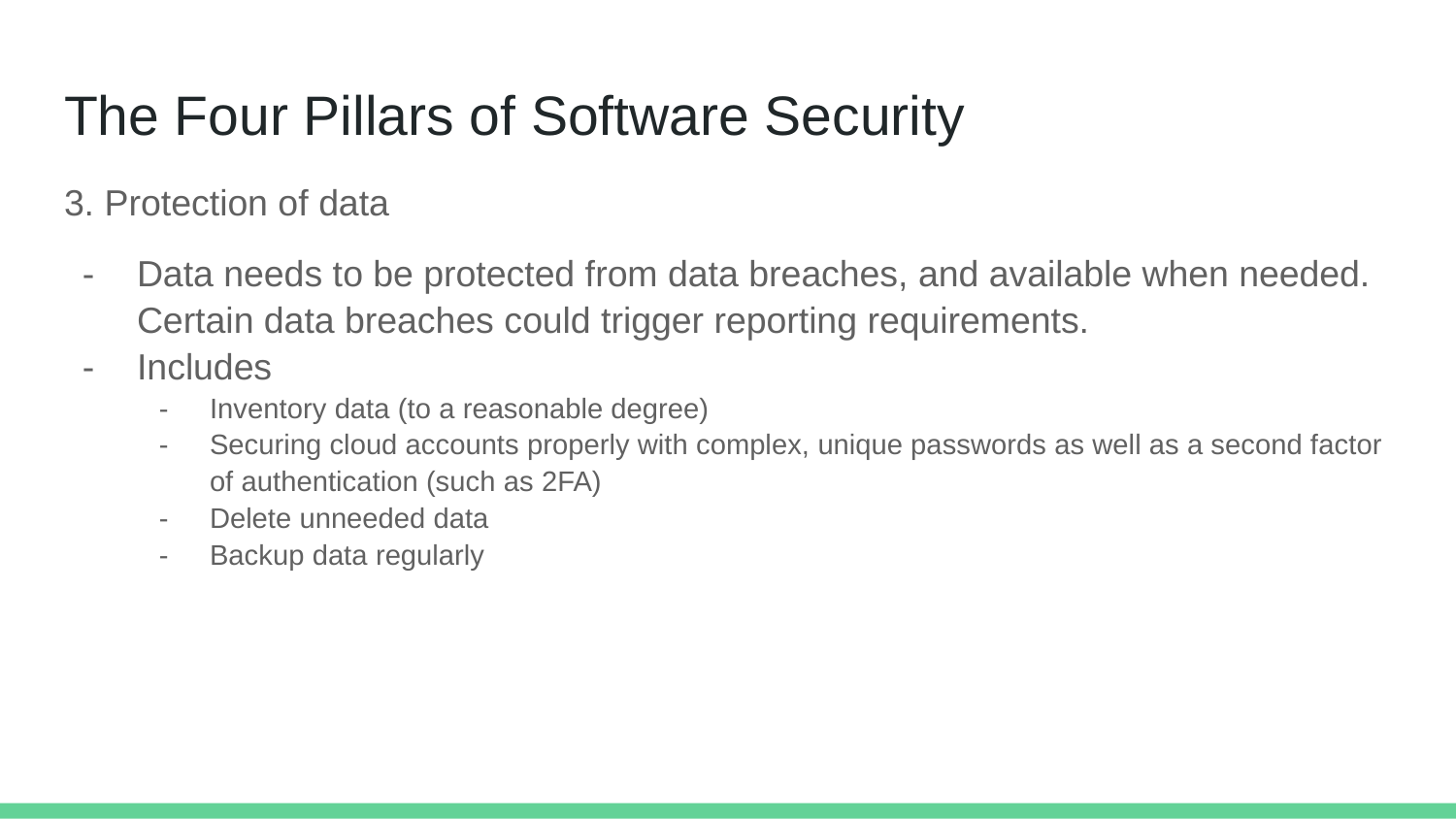

# The Four Pillars of Software Security
3. Protection of data
Data needs to be protected from data breaches, and available when needed. Certain data breaches could trigger reporting requirements.
Includes
Inventory data (to a reasonable degree)
Securing cloud accounts properly with complex, unique passwords as well as a second factor of authentication (such as 2FA)
Delete unneeded data
Backup data regularly